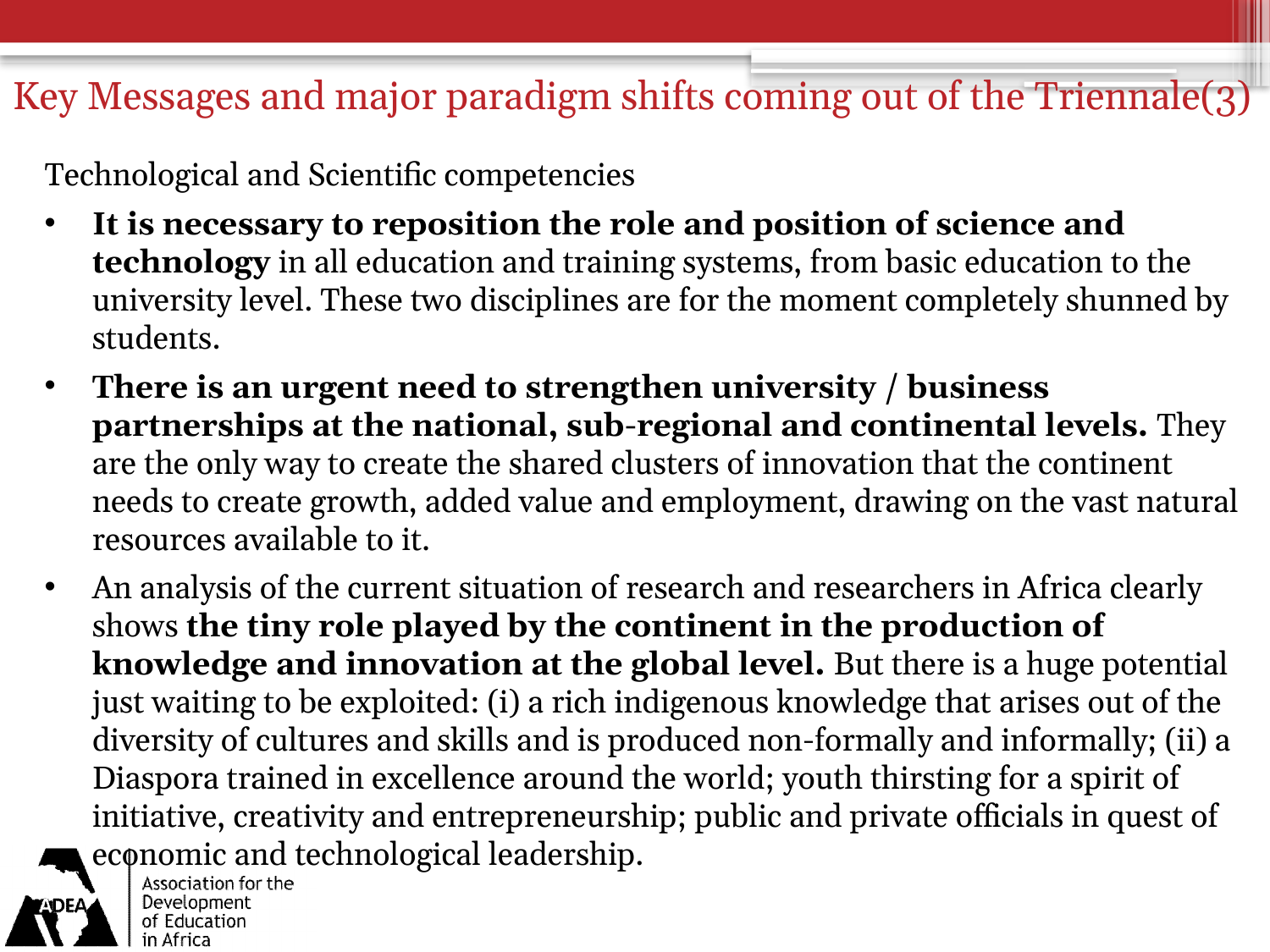

# Key Messages and major paradigm shifts coming out of the Triennale(3)
Technological and Scientific competencies
It is necessary to reposition the role and position of science and technology in all education and training systems, from basic education to the university level. These two disciplines are for the moment completely shunned by students.
There is an urgent need to strengthen university / business partnerships at the national, sub-regional and continental levels. They are the only way to create the shared clusters of innovation that the continent needs to create growth, added value and employment, drawing on the vast natural resources available to it.
An analysis of the current situation of research and researchers in Africa clearly shows the tiny role played by the continent in the production of knowledge and innovation at the global level. But there is a huge potential just waiting to be exploited: (i) a rich indigenous knowledge that arises out of the diversity of cultures and skills and is produced non-formally and informally; (ii) a Diaspora trained in excellence around the world; youth thirsting for a spirit of initiative, creativity and entrepreneurship; public and private officials in quest of economic and technological leadership.